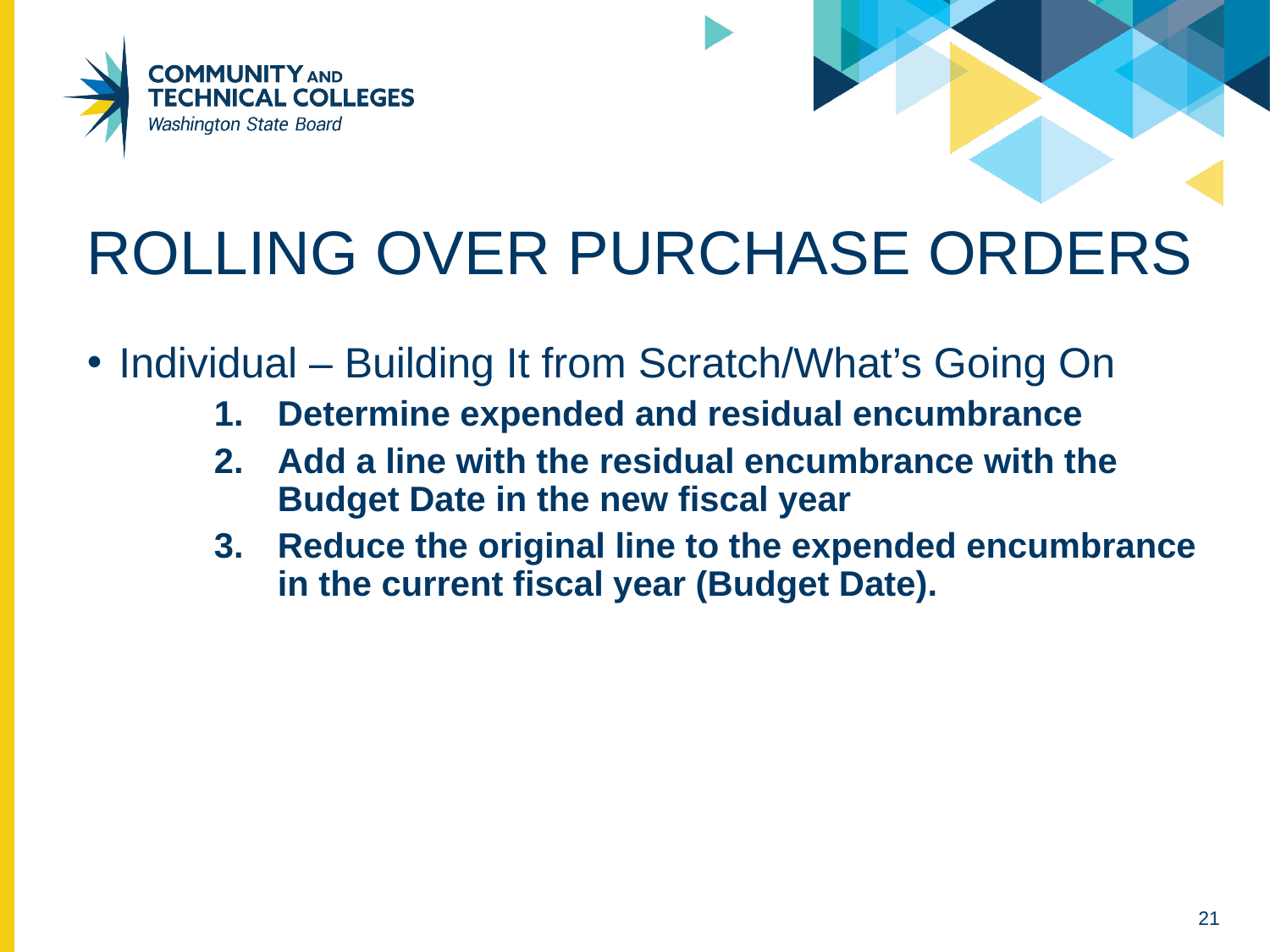

# Rolling over Purchase Orders
Individual – Building It from Scratch/What’s Going On
Determine expended and residual encumbrance
Add a line with the residual encumbrance with the Budget Date in the new fiscal year
Reduce the original line to the expended encumbrance in the current fiscal year (Budget Date).

21